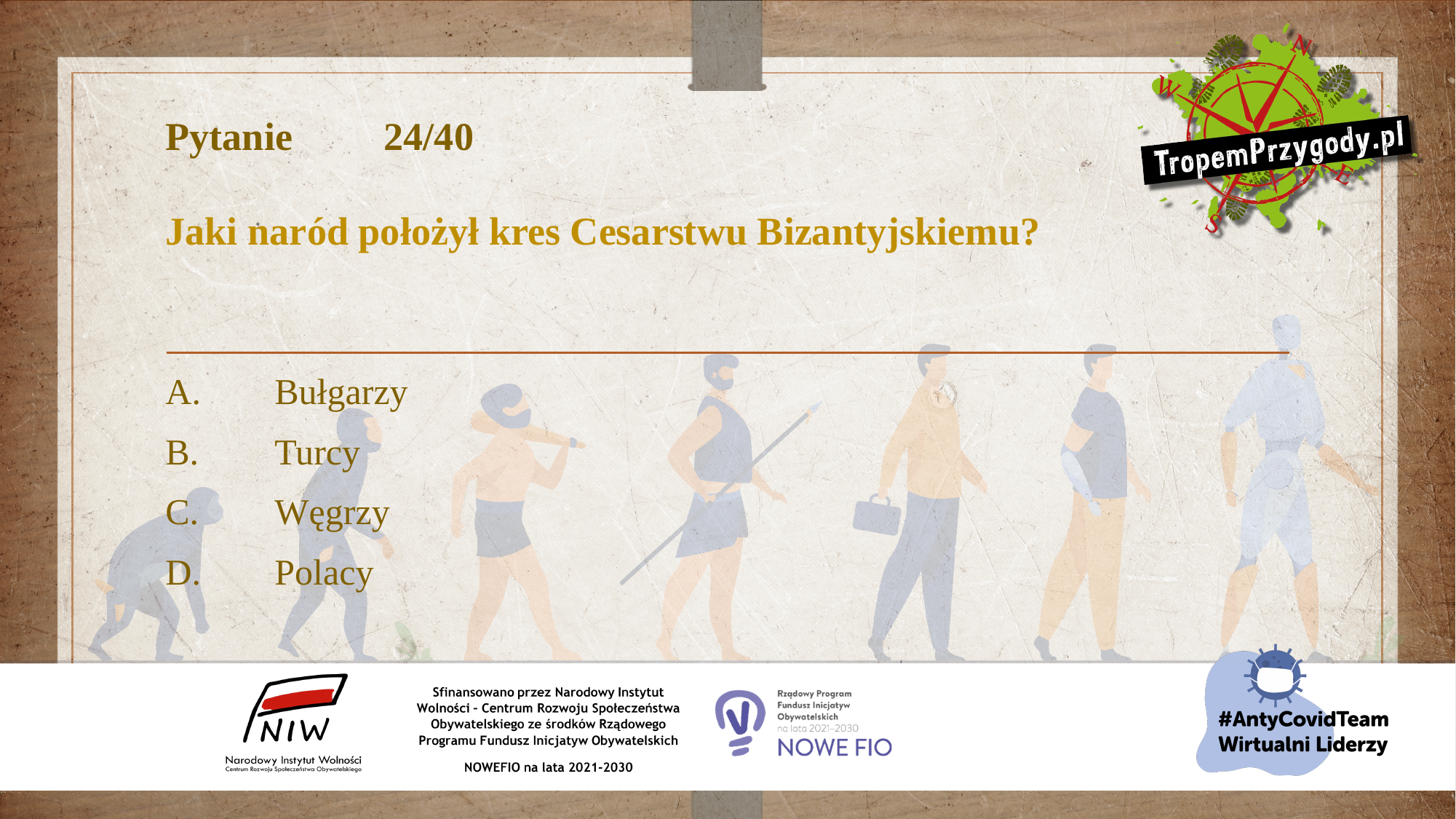

# Pytanie 	24/40 Jaki naród położył kres Cesarstwu Bizantyjskiemu?
A.	Bułgarzy
B.	Turcy
C.	Węgrzy
D.	Polacy